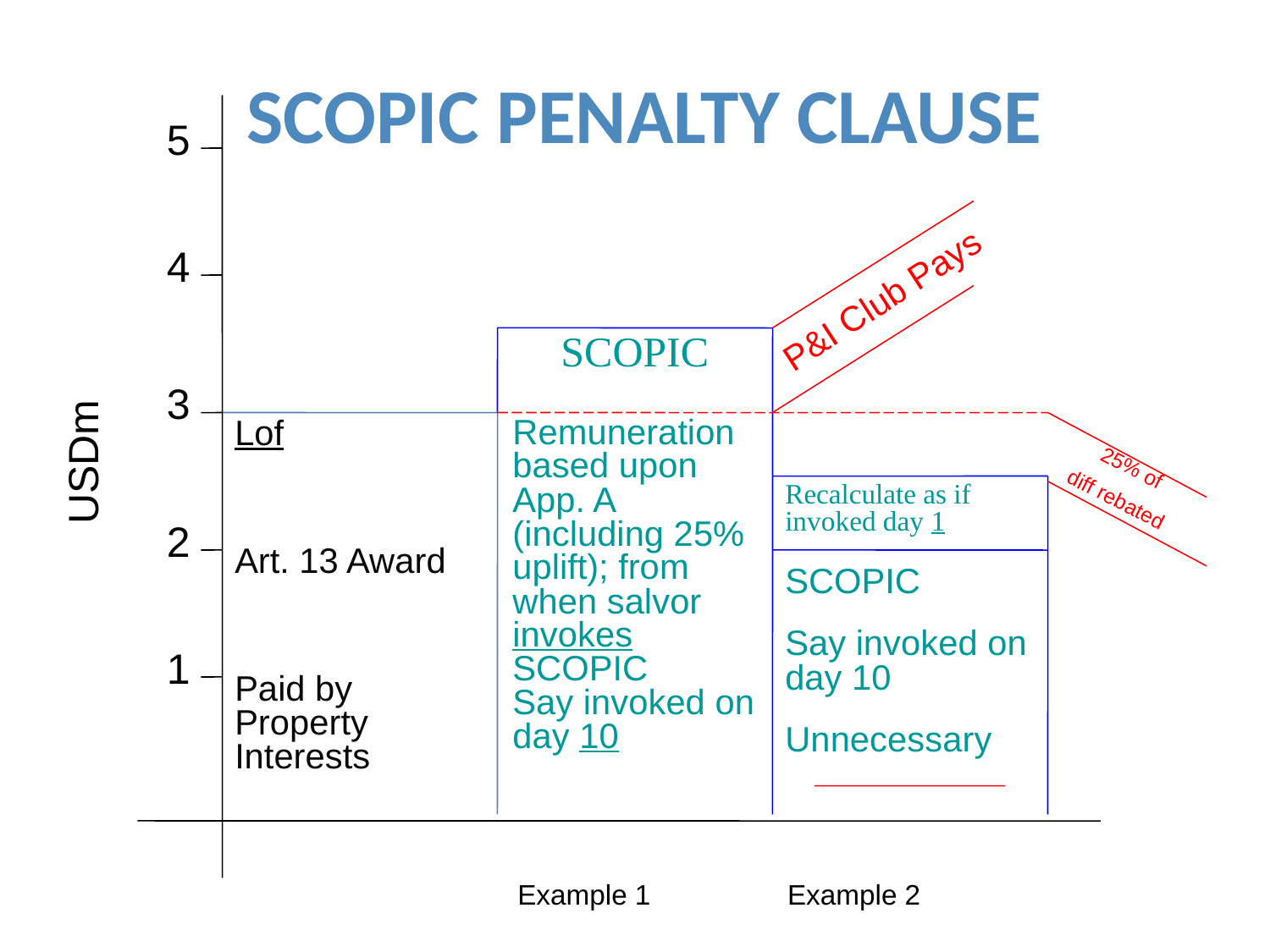

# SCOPIC PENALTY CLAUSE

5

4

P&I Club Pays

SCOPIC

3
Remuneration based upon App. A (including 25% uplift); from when salvor invokes SCOPIC      Say invoked on day 10

Lof

Art. 13 Award

Paid by Property Interests

USDm
25% of
diff rebated

Recalculate as if invoked day 1

2

SCOPIC
Say invoked on day 10
Unnecessary

1

Example 1

Example 2